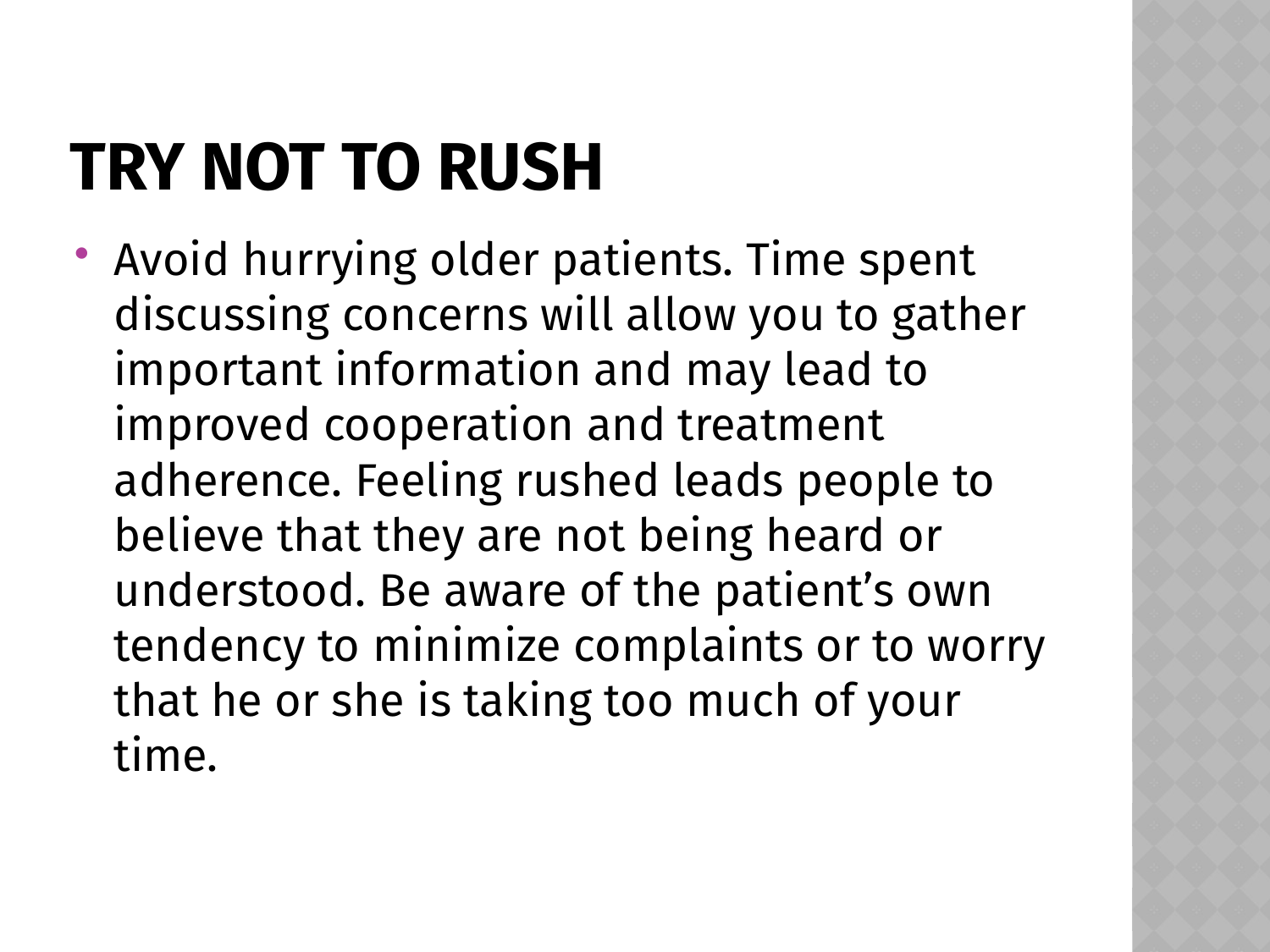

# Try Not to Rush
Avoid hurrying older patients. Time spent discussing concerns will allow you to gather important information and may lead to improved cooperation and treatment adherence. Feeling rushed leads people to believe that they are not being heard or understood. Be aware of the patient’s own tendency to minimize complaints or to worry that he or she is taking too much of your time.